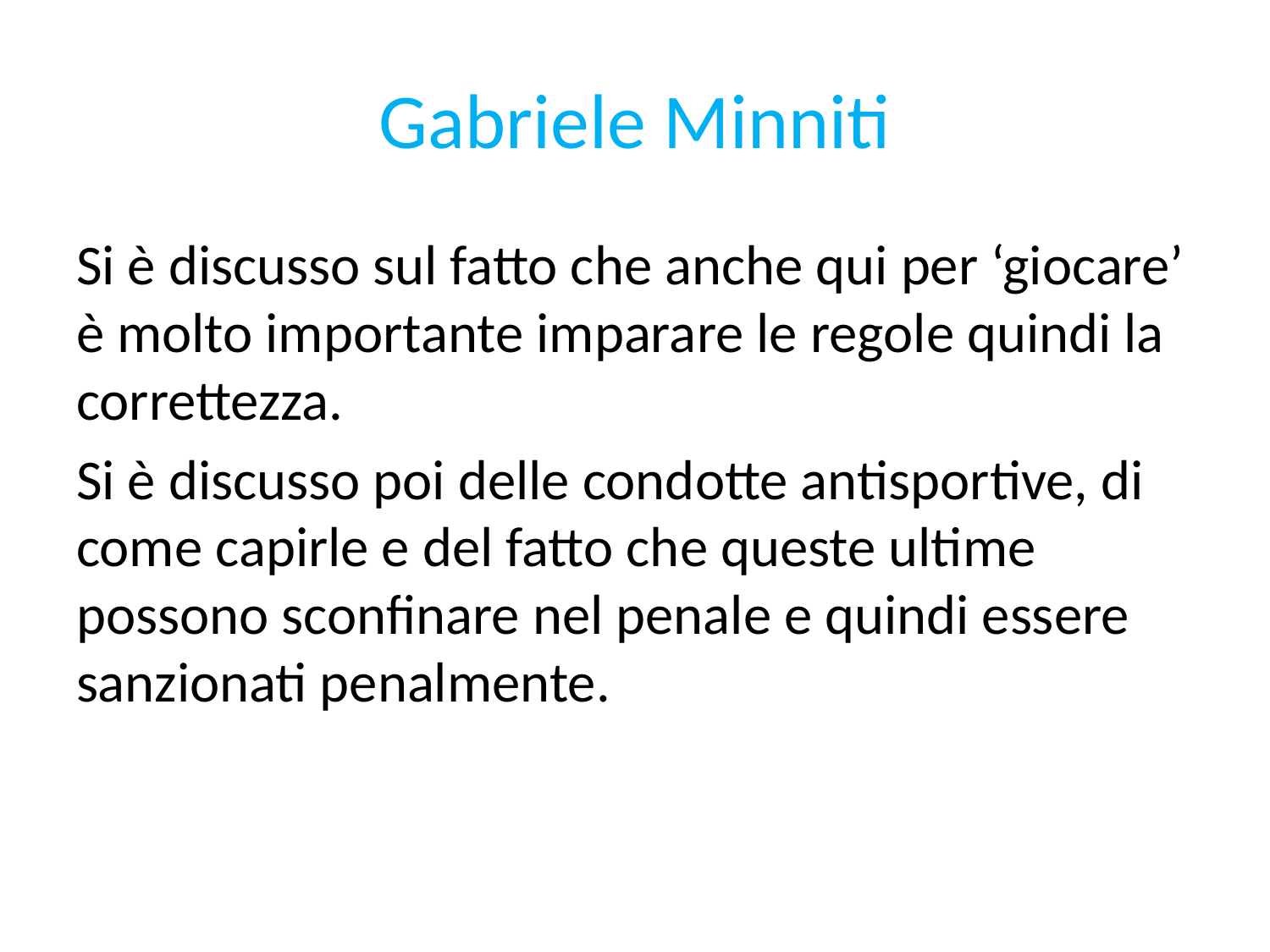

# Gabriele Minniti
Si è discusso sul fatto che anche qui per ‘giocare’ è molto importante imparare le regole quindi la correttezza.
Si è discusso poi delle condotte antisportive, di come capirle e del fatto che queste ultime possono sconfinare nel penale e quindi essere sanzionati penalmente.